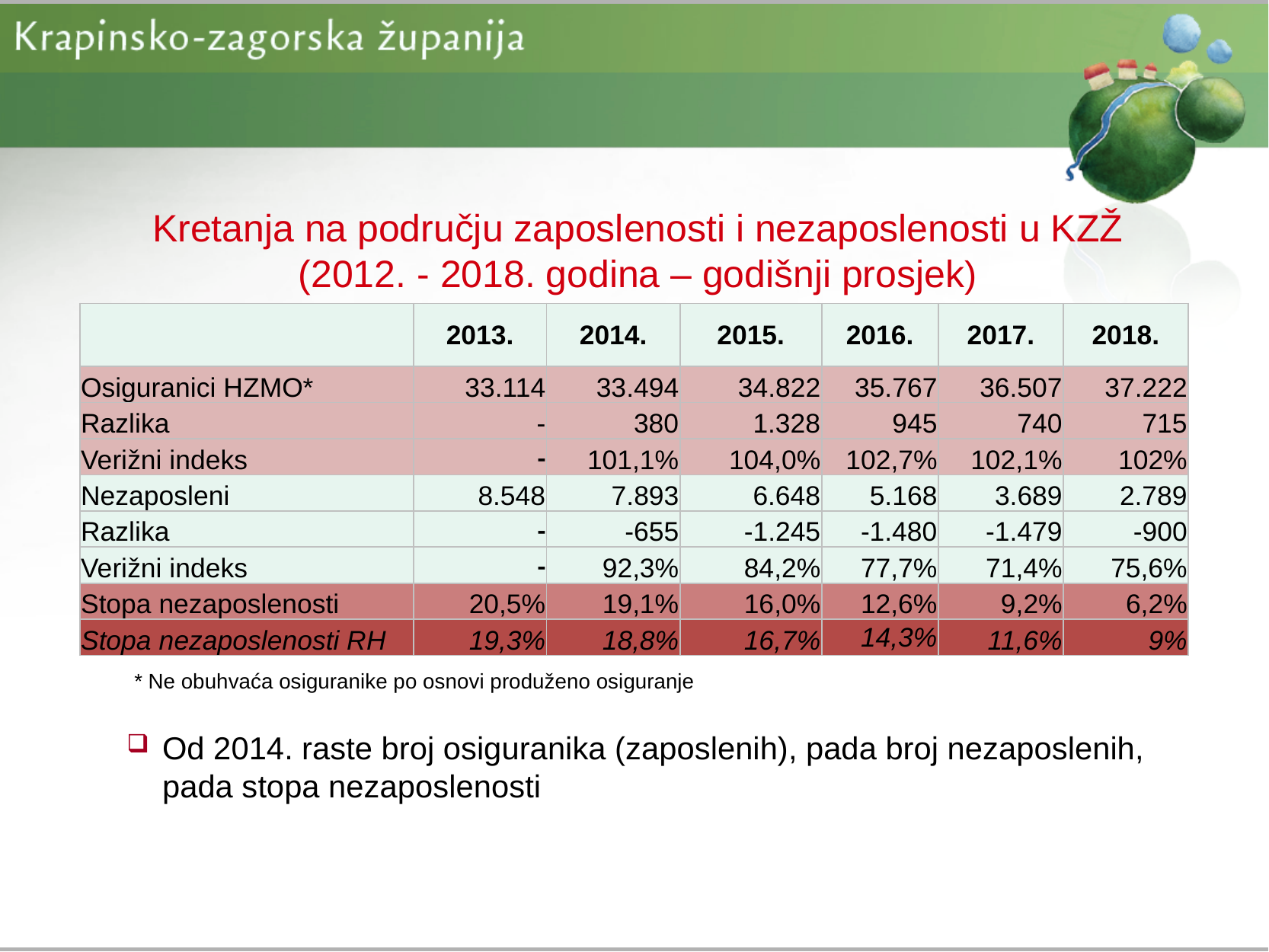

Kretanja na području zaposlenosti i nezaposlenosti u KZŽ (2012. - 2018. godina – godišnji prosjek)
|  | 2013. | 2014. | 2015. | 2016. | 2017. | 2018. |
| --- | --- | --- | --- | --- | --- | --- |
| Osiguranici HZMO\* | 33.114 | 33.494 | 34.822 | 35.767 | 36.507 | 37.222 |
| Razlika | - | 380 | 1.328 | 945 | 740 | 715 |
| Verižni indeks | - | 101,1% | 104,0% | 102,7% | 102,1% | 102% |
| Nezaposleni | 8.548 | 7.893 | 6.648 | 5.168 | 3.689 | 2.789 |
| Razlika | - | -655 | -1.245 | -1.480 | -1.479 | -900 |
| Verižni indeks | - | 92,3% | 84,2% | 77,7% | 71,4% | 75,6% |
| Stopa nezaposlenosti | 20,5% | 19,1% | 16,0% | 12,6% | 9,2% | 6,2% |
| Stopa nezaposlenosti RH | 19,3% | 18,8% | 16,7% | 14,3% | 11,6% | 9% |
* Ne obuhvaća osiguranike po osnovi produženo osiguranje
Od 2014. raste broj osiguranika (zaposlenih), pada broj nezaposlenih, pada stopa nezaposlenosti